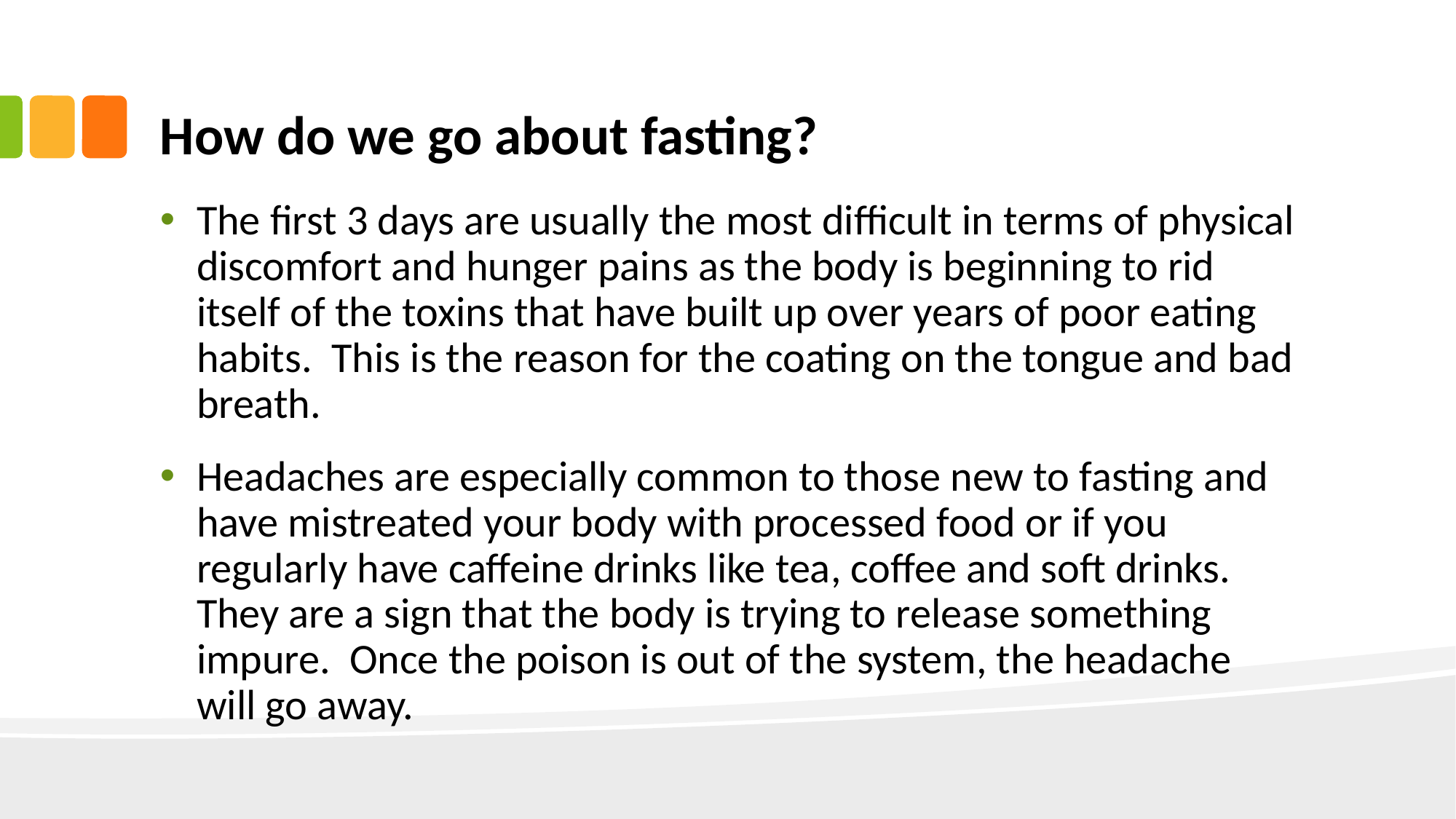

# How do we go about fasting?
The first 3 days are usually the most difficult in terms of physical discomfort and hunger pains as the body is beginning to rid itself of the toxins that have built up over years of poor eating habits.  This is the reason for the coating on the tongue and bad breath.
Headaches are especially common to those new to fasting and have mistreated your body with processed food or if you regularly have caffeine drinks like tea, coffee and soft drinks.  They are a sign that the body is trying to release something impure.  Once the poison is out of the system, the headache will go away.